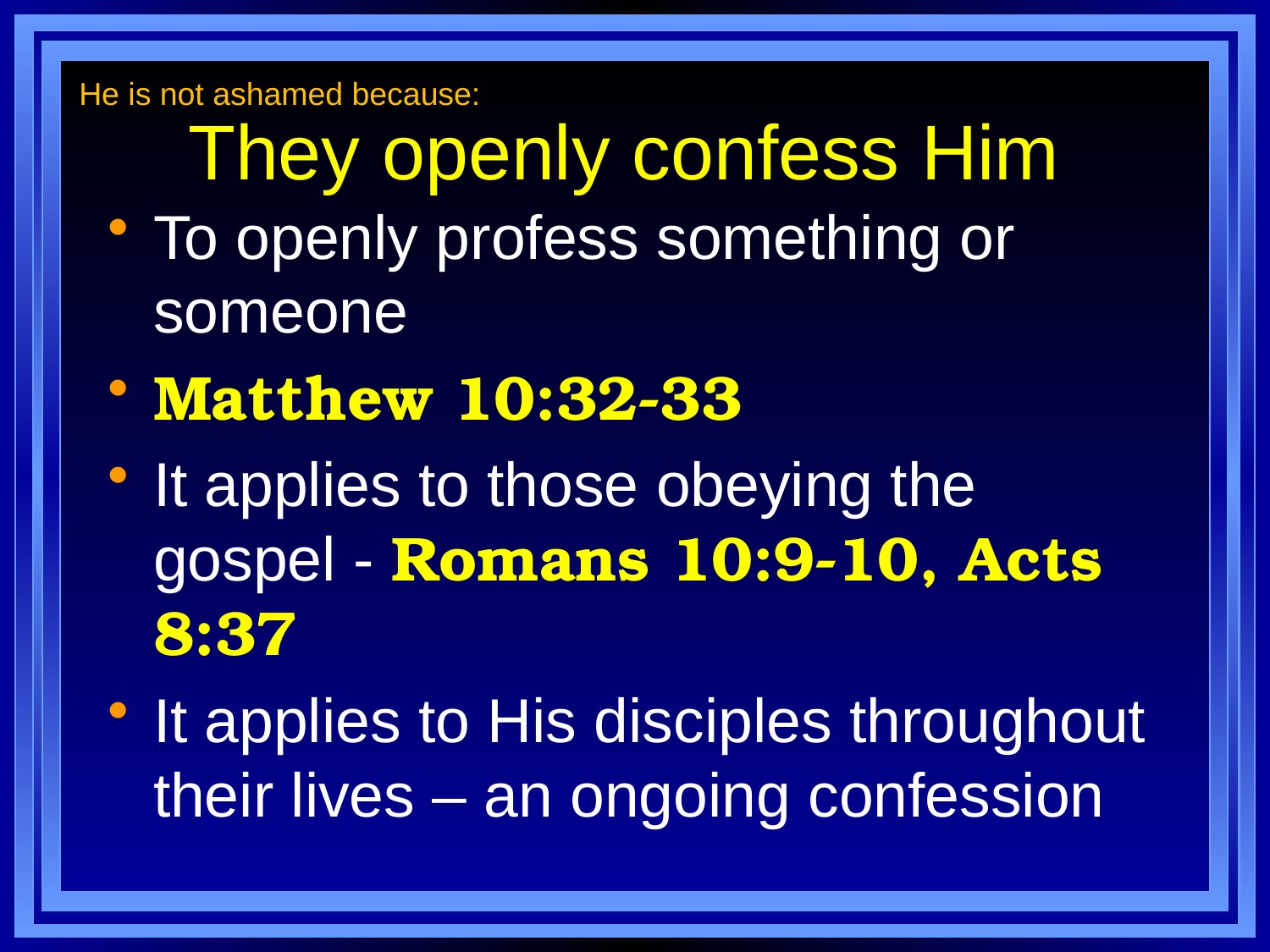

He is not ashamed because:
# They openly confess Him
To openly profess something or someone
Matthew 10:32-33
It applies to those obeying the gospel - Romans 10:9-10, Acts 8:37
It applies to His disciples throughout their lives – an ongoing confession